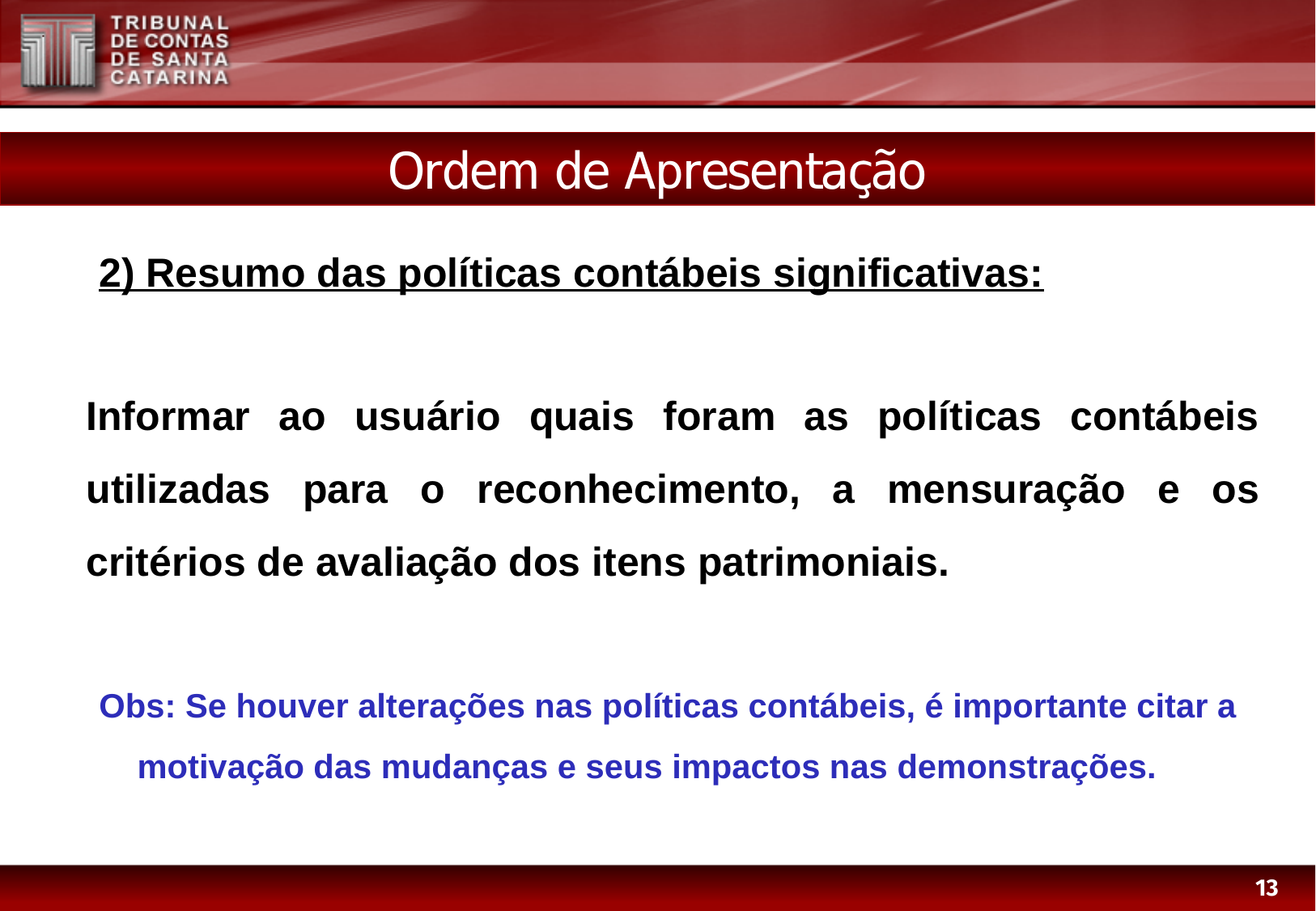

Ordem de Apresentação
2) Resumo das políticas contábeis significativas:

Informar ao usuário quais foram as políticas contábeis utilizadas para o reconhecimento, a mensuração e os critérios de avaliação dos itens patrimoniais.

Obs: Se houver alterações nas políticas contábeis, é importante citar a motivação das mudanças e seus impactos nas demonstrações.

13